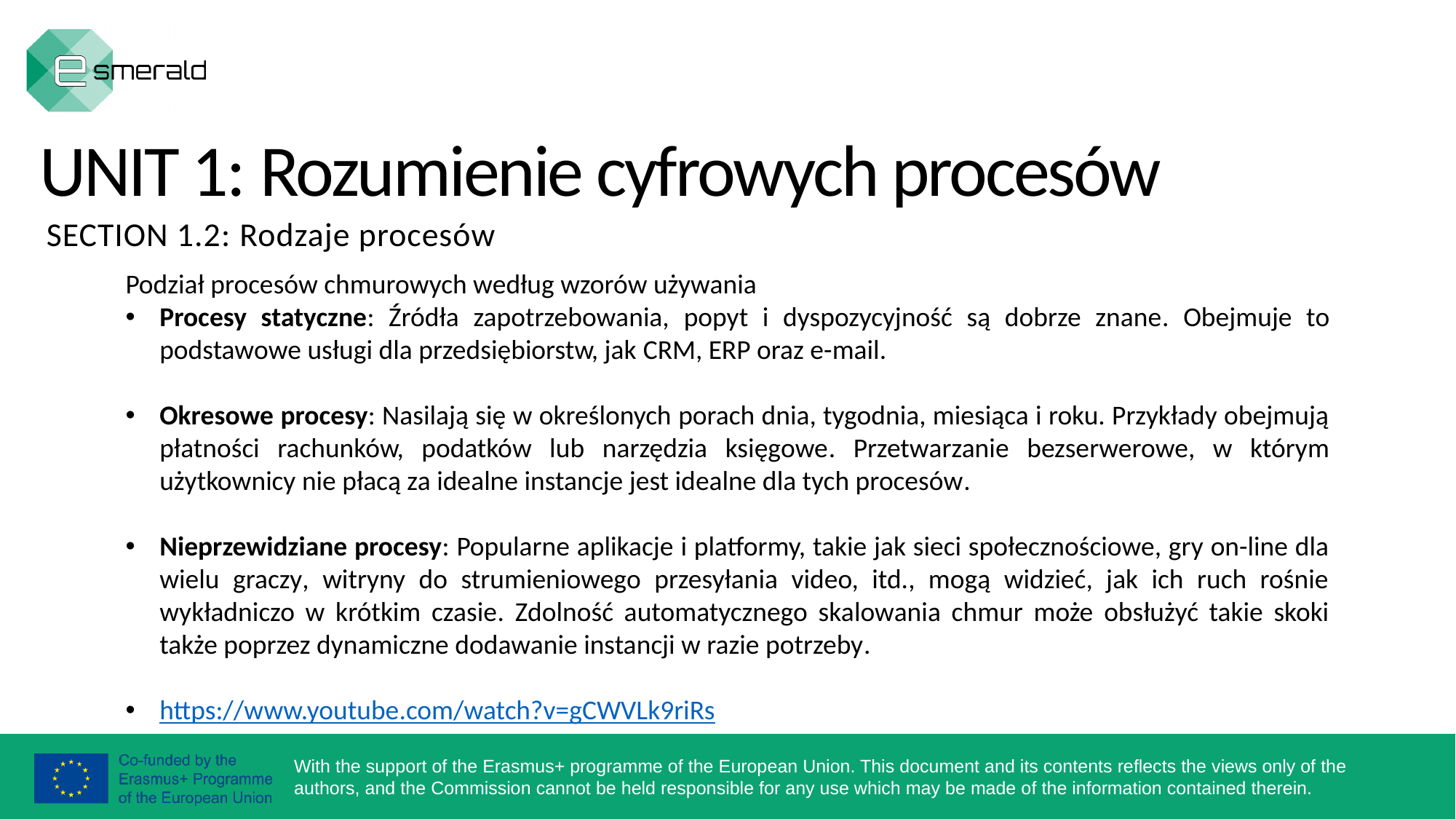

UNIT 1: Rozumienie cyfrowych procesów
SECTION 1.2: Rodzaje procesów
Podział procesów chmurowych według wzorów używania
Procesy statyczne: Źródła zapotrzebowania, popyt i dyspozycyjność są dobrze znane. Obejmuje to podstawowe usługi dla przedsiębiorstw, jak CRM, ERP oraz e-mail.

Okresowe procesy: Nasilają się w określonych porach dnia, tygodnia, miesiąca i roku. Przykłady obejmują płatności rachunków, podatków lub narzędzia księgowe. Przetwarzanie bezserwerowe, w którym użytkownicy nie płacą za idealne instancje jest idealne dla tych procesów.

Nieprzewidziane procesy: Popularne aplikacje i platformy, takie jak sieci społecznościowe, gry on-line dla wielu graczy, witryny do strumieniowego przesyłania video, itd., mogą widzieć, jak ich ruch rośnie wykładniczo w krótkim czasie. Zdolność automatycznego skalowania chmur może obsłużyć takie skoki także poprzez dynamiczne dodawanie instancji w razie potrzeby.

https://www.youtube.com/watch?v=gCWVLk9riRs